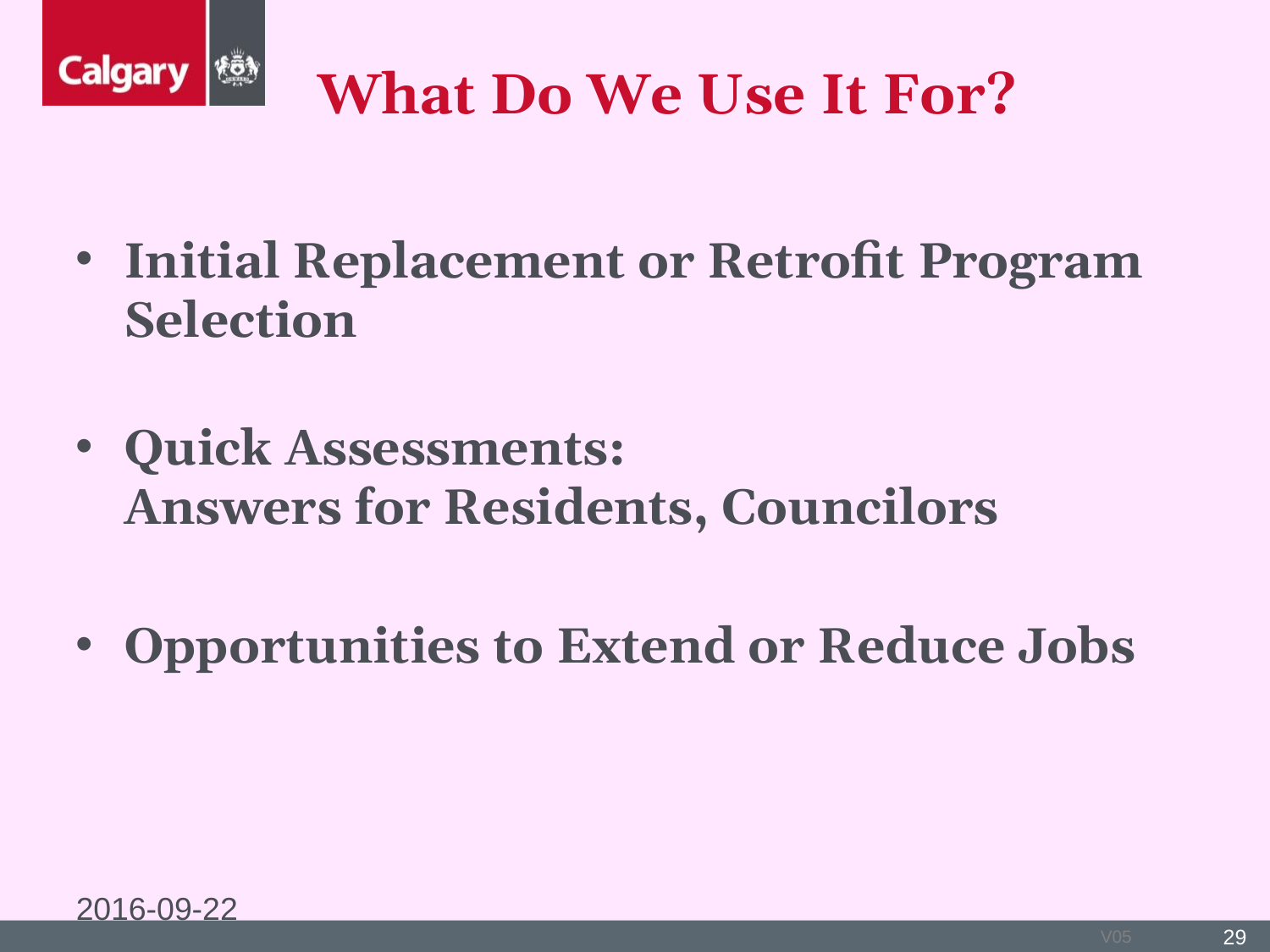

# What Do We Use It For?
Initial Replacement or Retrofit Program Selection
Quick Assessments:
Answers for Residents, Councilors

Opportunities to Extend or Reduce Jobs

2016-09-22

29